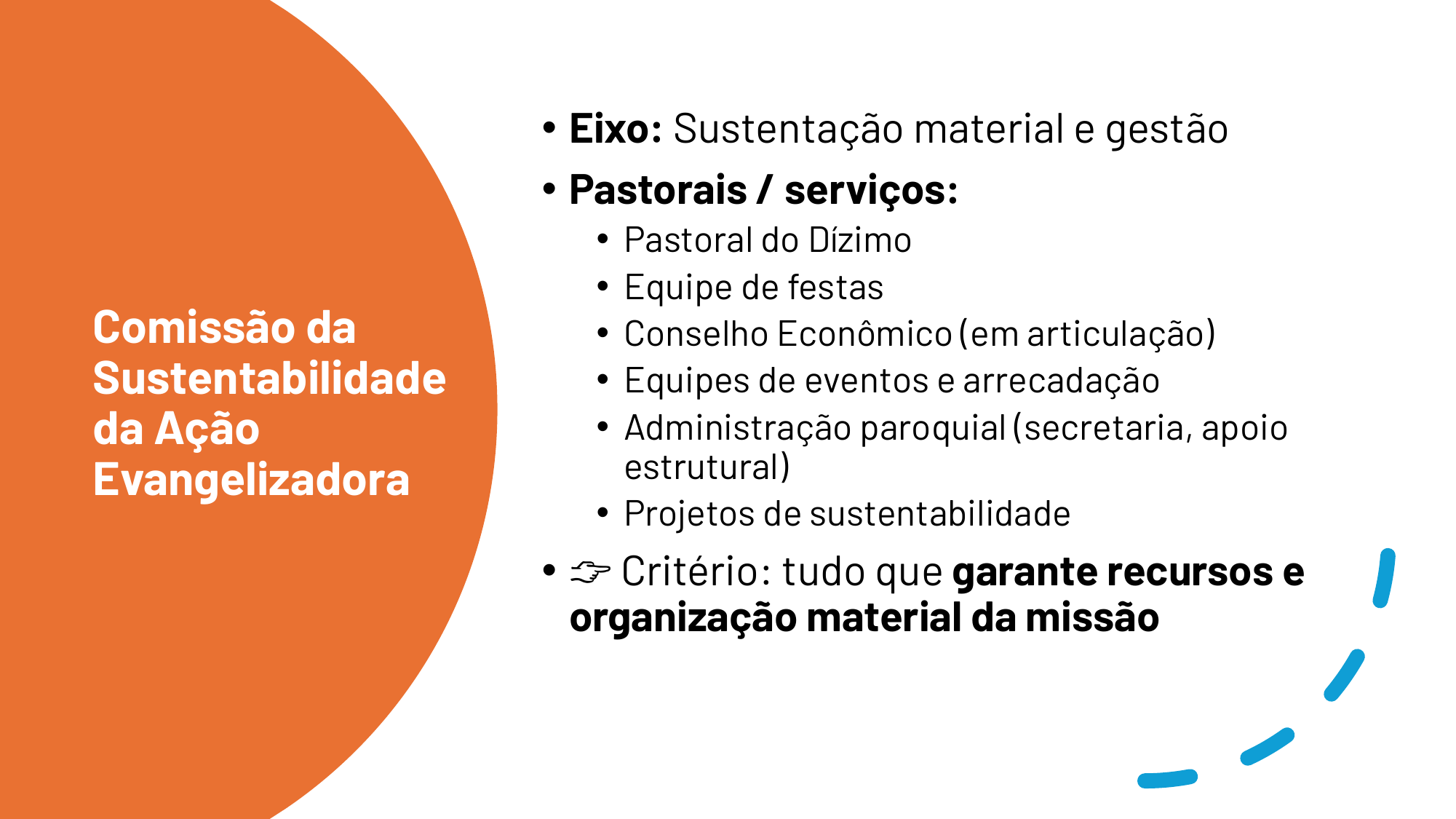

Eixo: Sustentação material e gestão
Pastorais / serviços:
Pastoral do Dízimo
Equipe de festas
Conselho Econômico (em articulação)
Equipes de eventos e arrecadação
Administração paroquial (secretaria, apoio estrutural)
Projetos de sustentabilidade
👉 Critério: tudo que garante recursos e organização material da missão

# Comissão da Sustentabilidade da Ação Evangelizadora